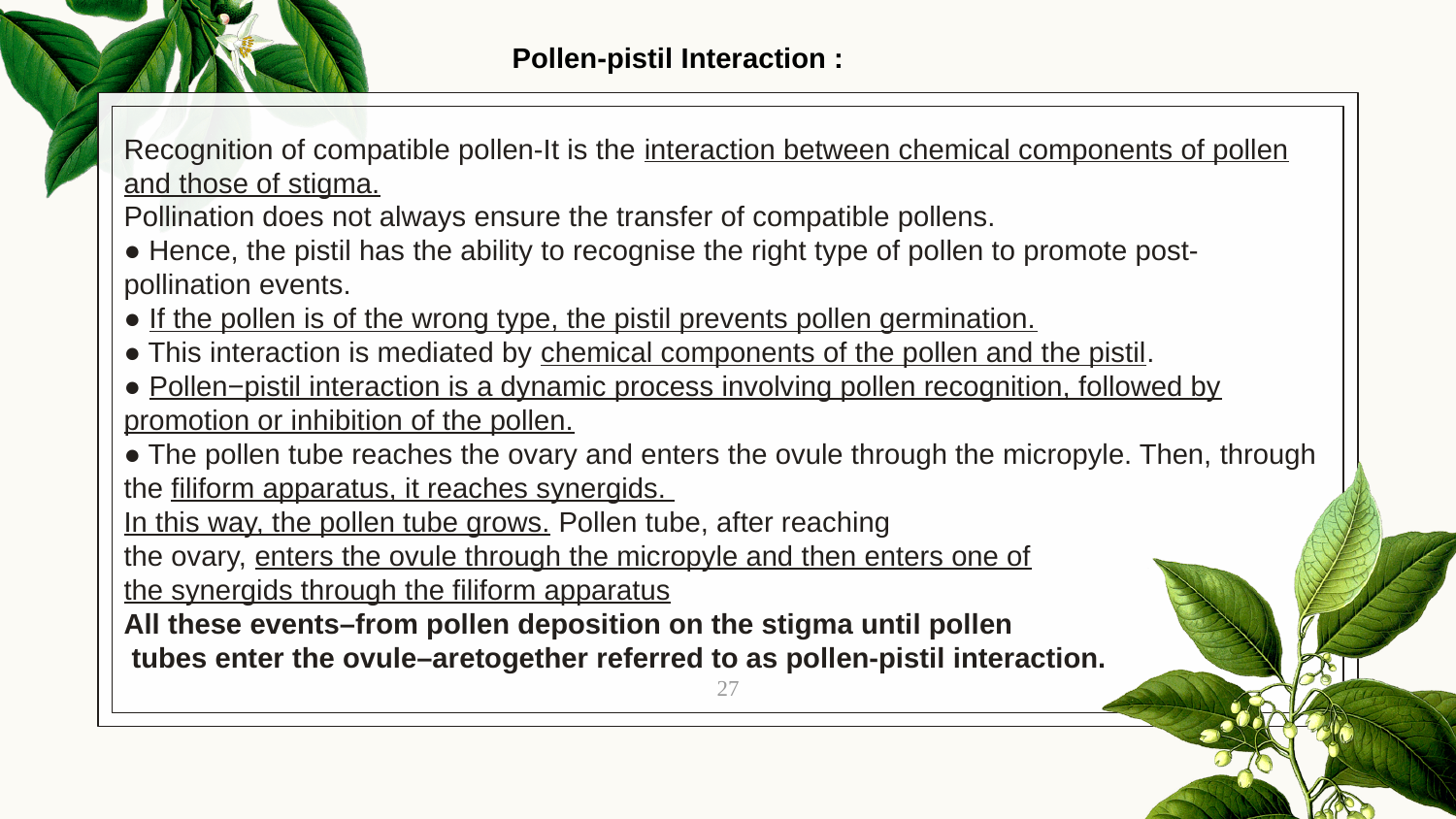

Pollen-pistil Interaction :
# Recognition of compatible pollen-It is the interaction between chemical components of pollen and those of stigma. Pollination does not always ensure the transfer of compatible pollens. ● Hence, the pistil has the ability to recognise the right type of pollen to promote post- pollination events. ● If the pollen is of the wrong type, the pistil prevents pollen germination. ● This interaction is mediated by chemical components of the pollen and the pistil. ● Pollen−pistil interaction is a dynamic process involving pollen recognition, followed by promotion or inhibition of the pollen. ● The pollen tube reaches the ovary and enters the ovule through the micropyle. Then, through the filiform apparatus, it reaches synergids. In this way, the pollen tube grows. Pollen tube, after reaching the ovary, enters the ovule through the micropyle and then enters one of the synergids through the filiform apparatus All these events–from pollen deposition on the stigma until pollen tubes enter the ovule–aretogether referred to as pollen-pistil interaction.
27